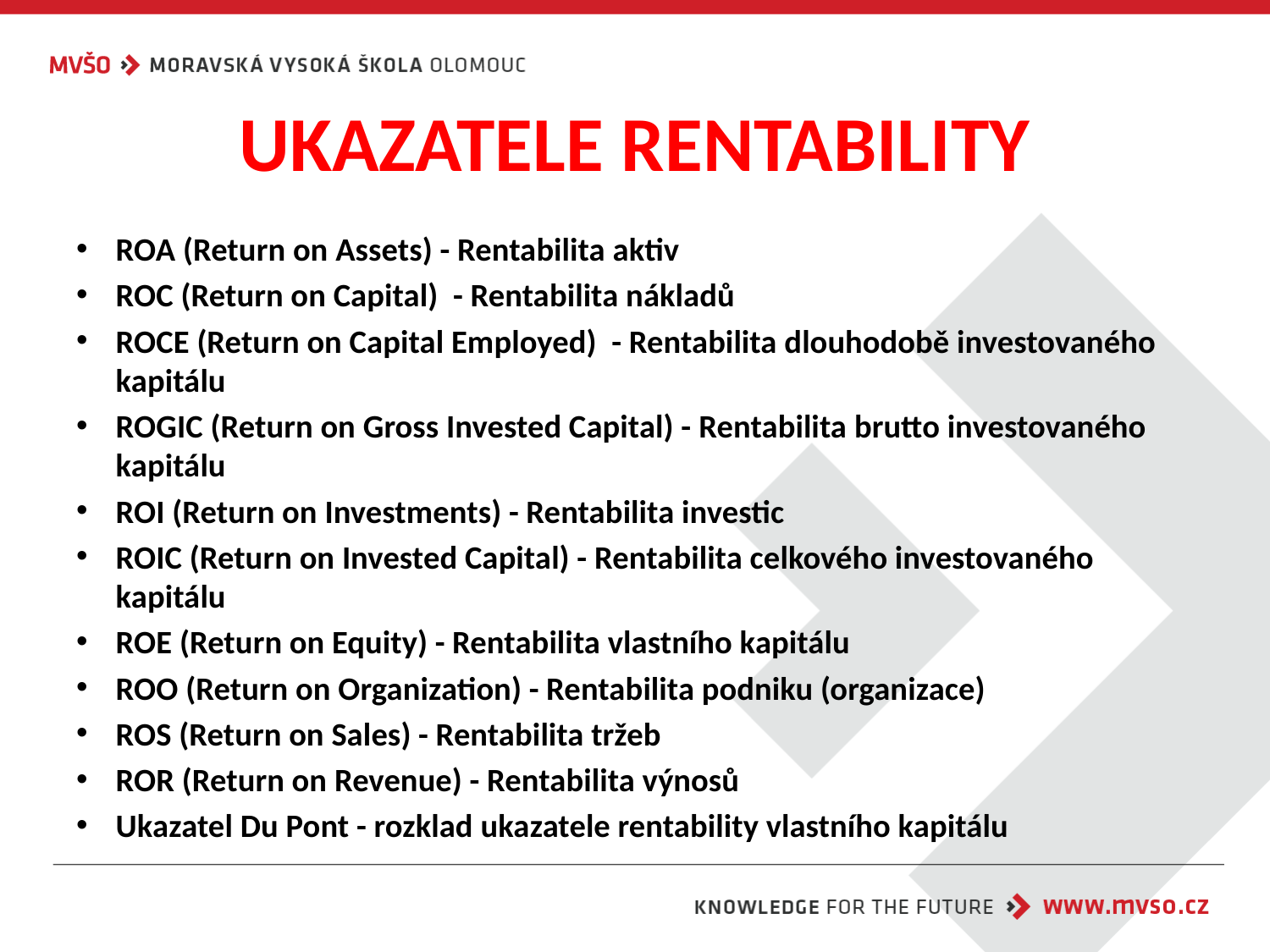

# UKAZATELE RENTABILITY
ROA (Return on Assets) - Rentabilita aktiv
ROC (Return on Capital)  - Rentabilita nákladů
ROCE (Return on Capital Employed)  - Rentabilita dlouhodobě investovaného kapitálu
ROGIC (Return on Gross Invested Capital) - Rentabilita brutto investovaného kapitálu
ROI (Return on Investments) - Rentabilita investic
ROIC (Return on Invested Capital) - Rentabilita celkového investovaného kapitálu
ROE (Return on Equity) - Rentabilita vlastního kapitálu
ROO (Return on Organization) - Rentabilita podniku (organizace)
ROS (Return on Sales) - Rentabilita tržeb
ROR (Return on Revenue) - Rentabilita výnosů
Ukazatel Du Pont - rozklad ukazatele rentability vlastního kapitálu